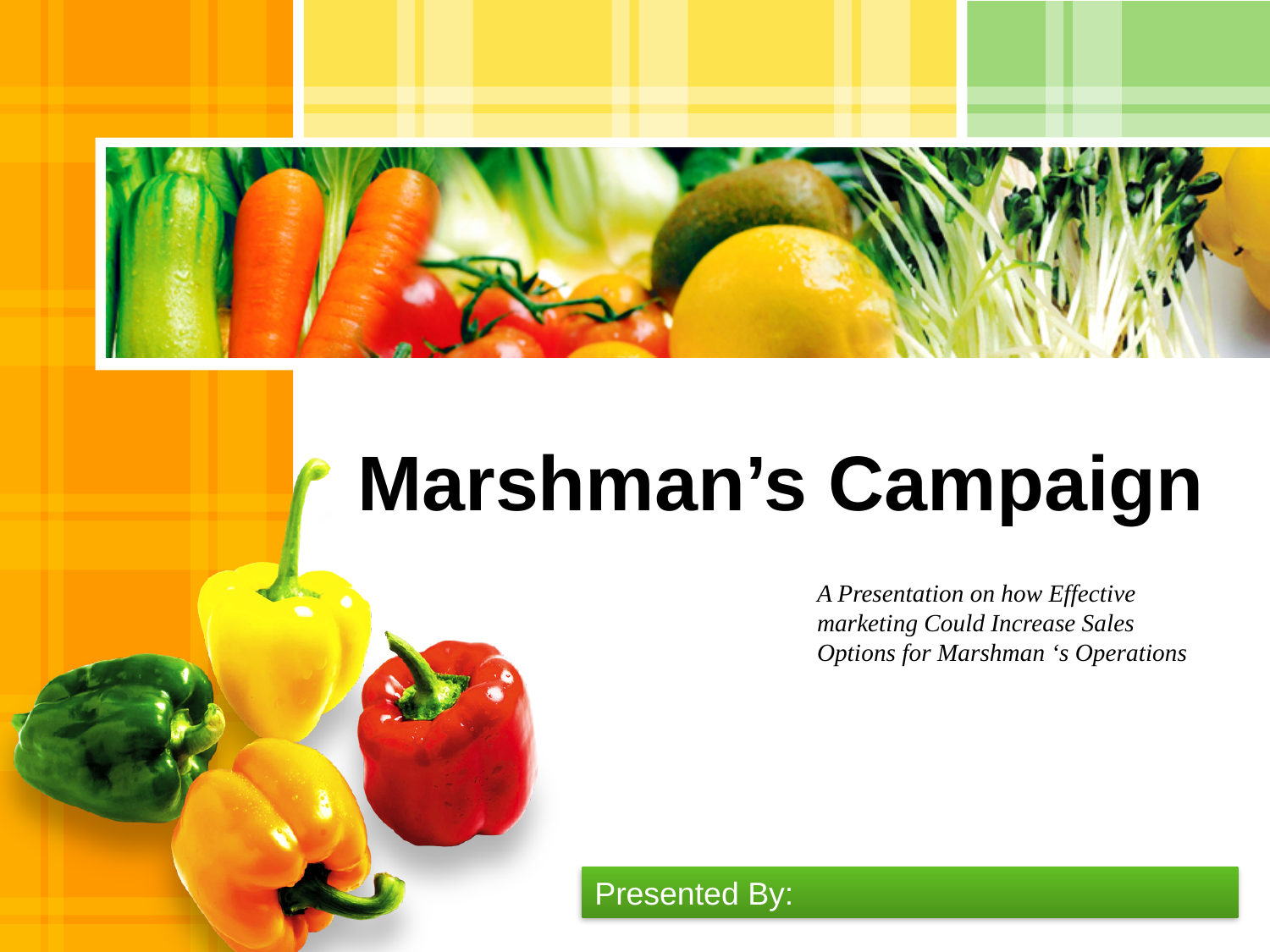

# Marshman’s Campaign
A Presentation on how Effective marketing Could Increase Sales Options for Marshman ‘s Operations
Presented By: